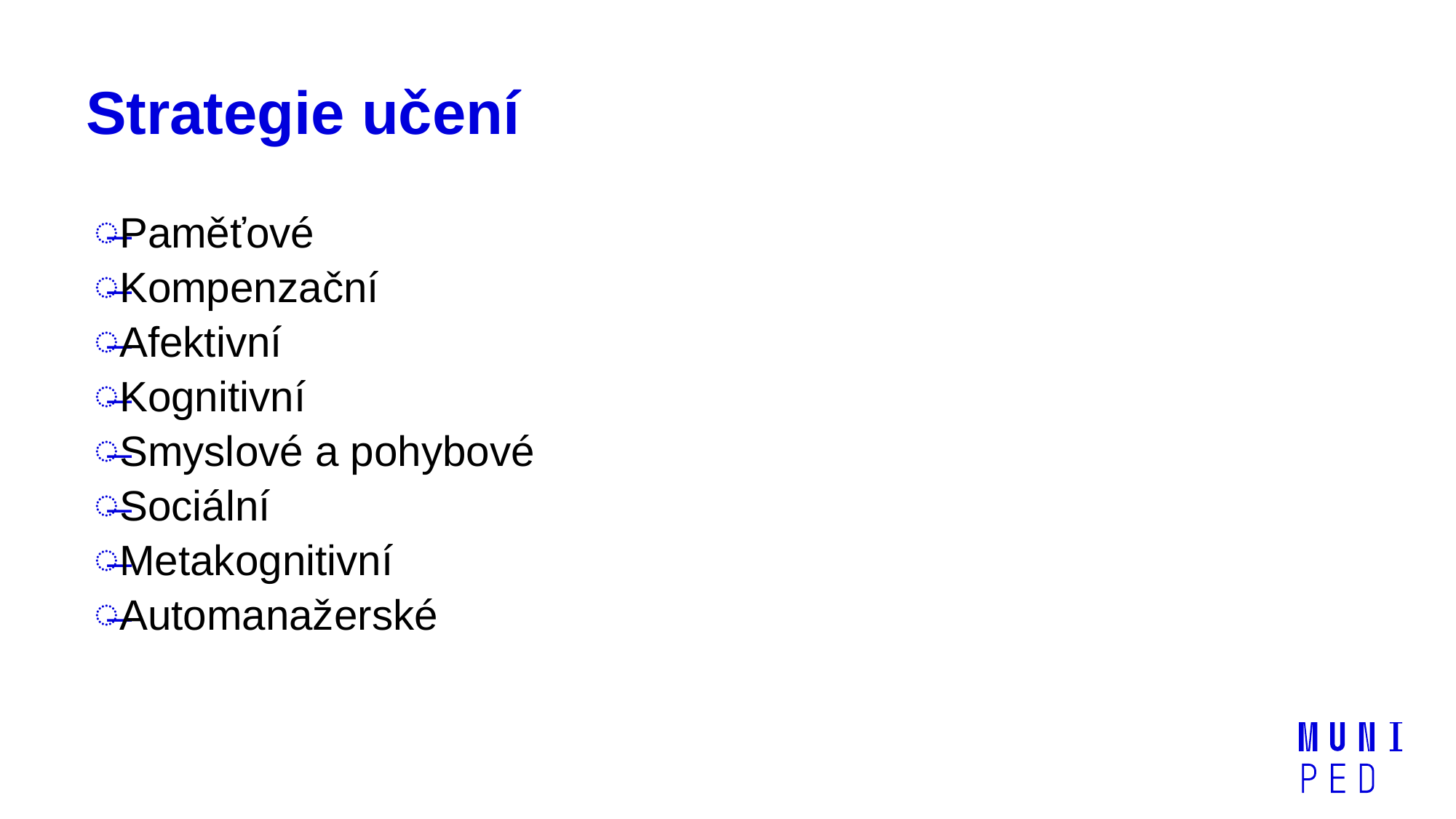

# Strategie učení
Paměťové
Kompenzační
Afektivní
Kognitivní
Smyslové a pohybové
Sociální
Metakognitivní
Automanažerské